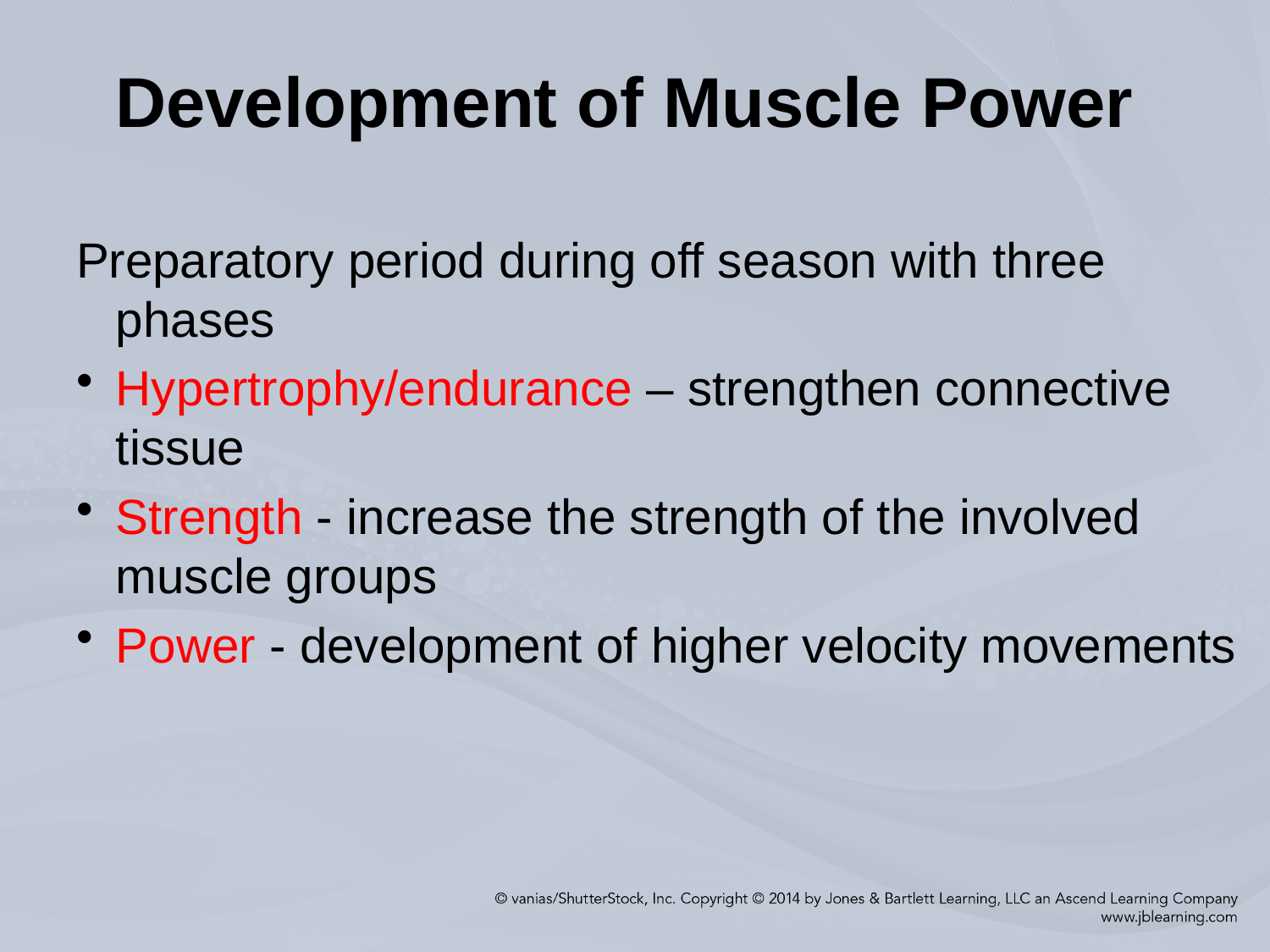

# Development of Muscle Power
Preparatory period during off season with three 	phases
Hypertrophy/endurance – strengthen connective tissue
Strength - increase the strength of the involved muscle groups
Power - development of higher velocity movements